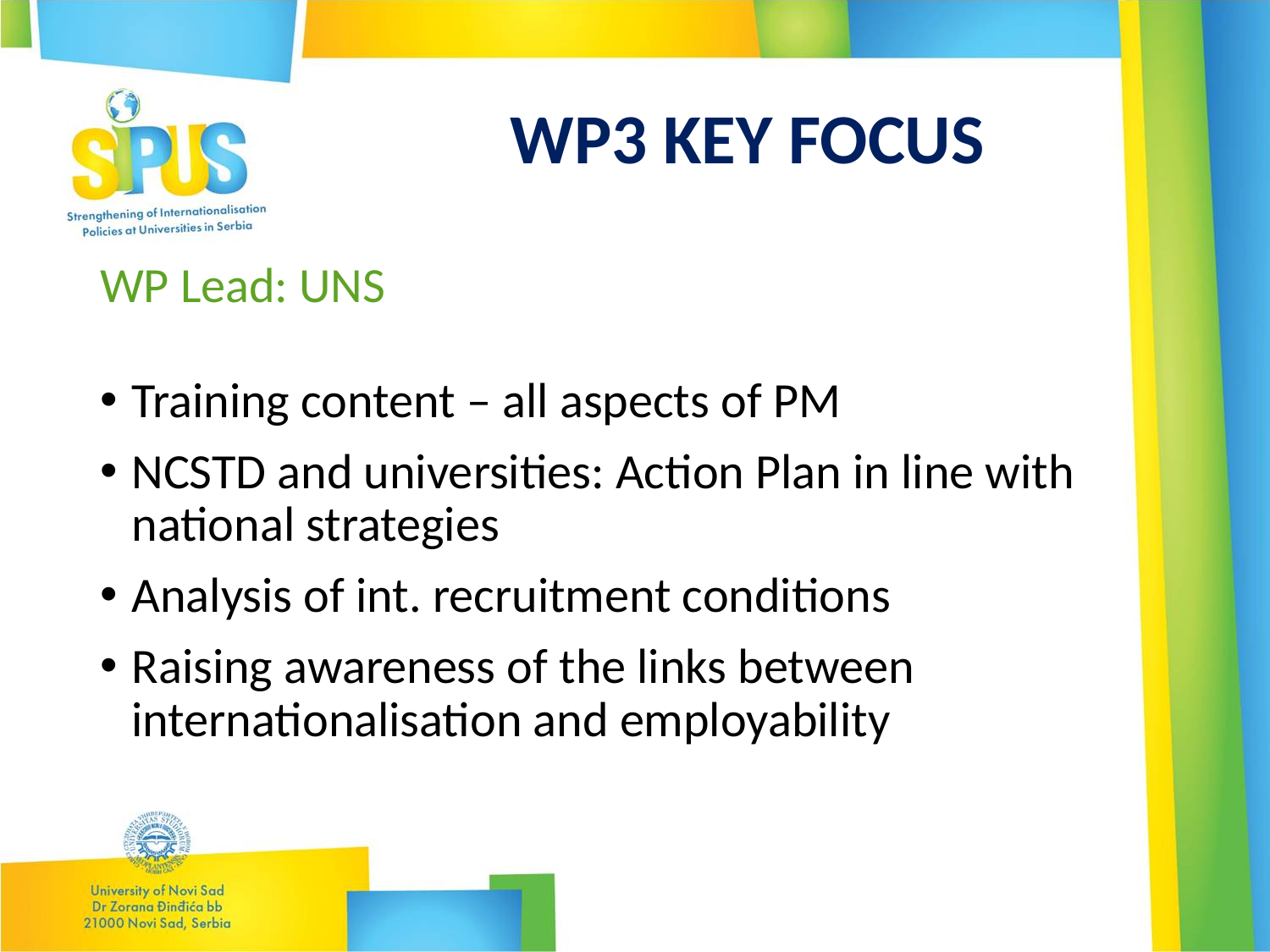

# WP3 KEY FOCUS
WP Lead: UNS

Training content – all aspects of PM
NCSTD and universities: Action Plan in line with national strategies
Analysis of int. recruitment conditions
Raising awareness of the links between internationalisation and employability